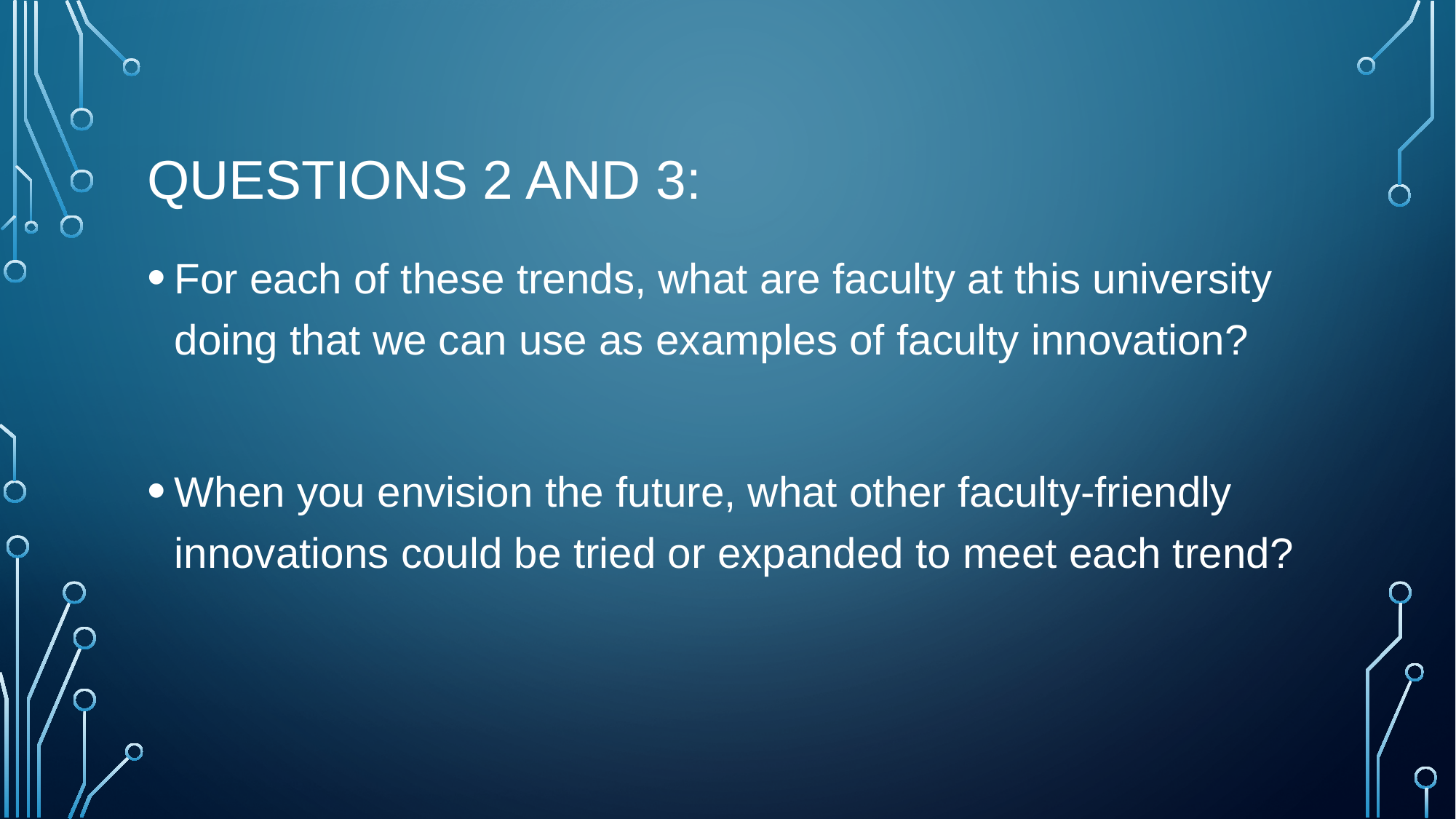

# Questions 2 and 3:
For each of these trends, what are faculty at this university doing that we can use as examples of faculty innovation?

When you envision the future, what other faculty-friendly innovations could be tried or expanded to meet each trend?